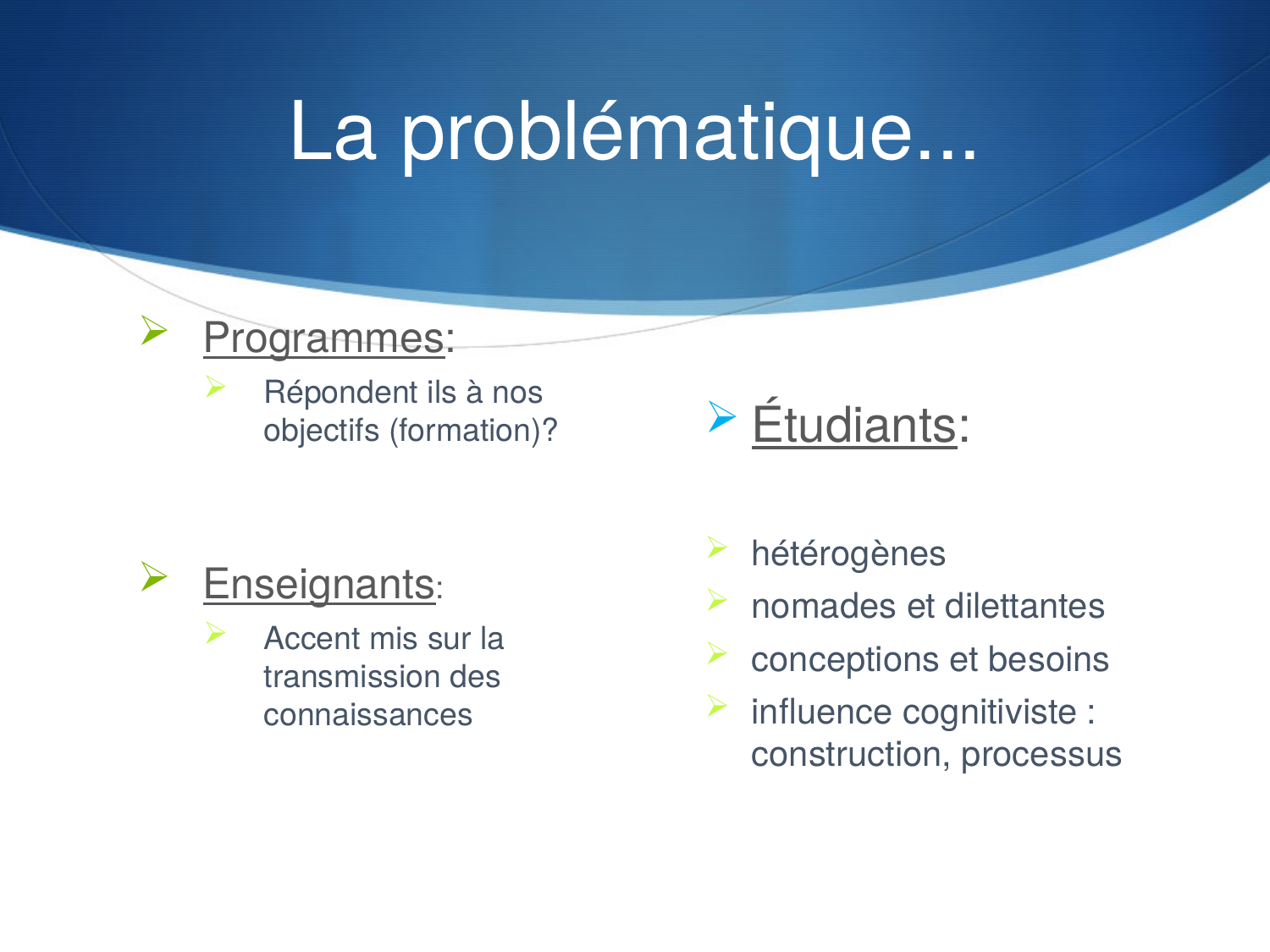

# La problématique...
Programmes:
Répondent ils à nos objectifs (formation)?

Enseignants:
Accent mis sur la transmission des connaissances

Étudiants:

hétérogènes
nomades et dilettantes
conceptions et besoins
influence cognitiviste : construction, processus